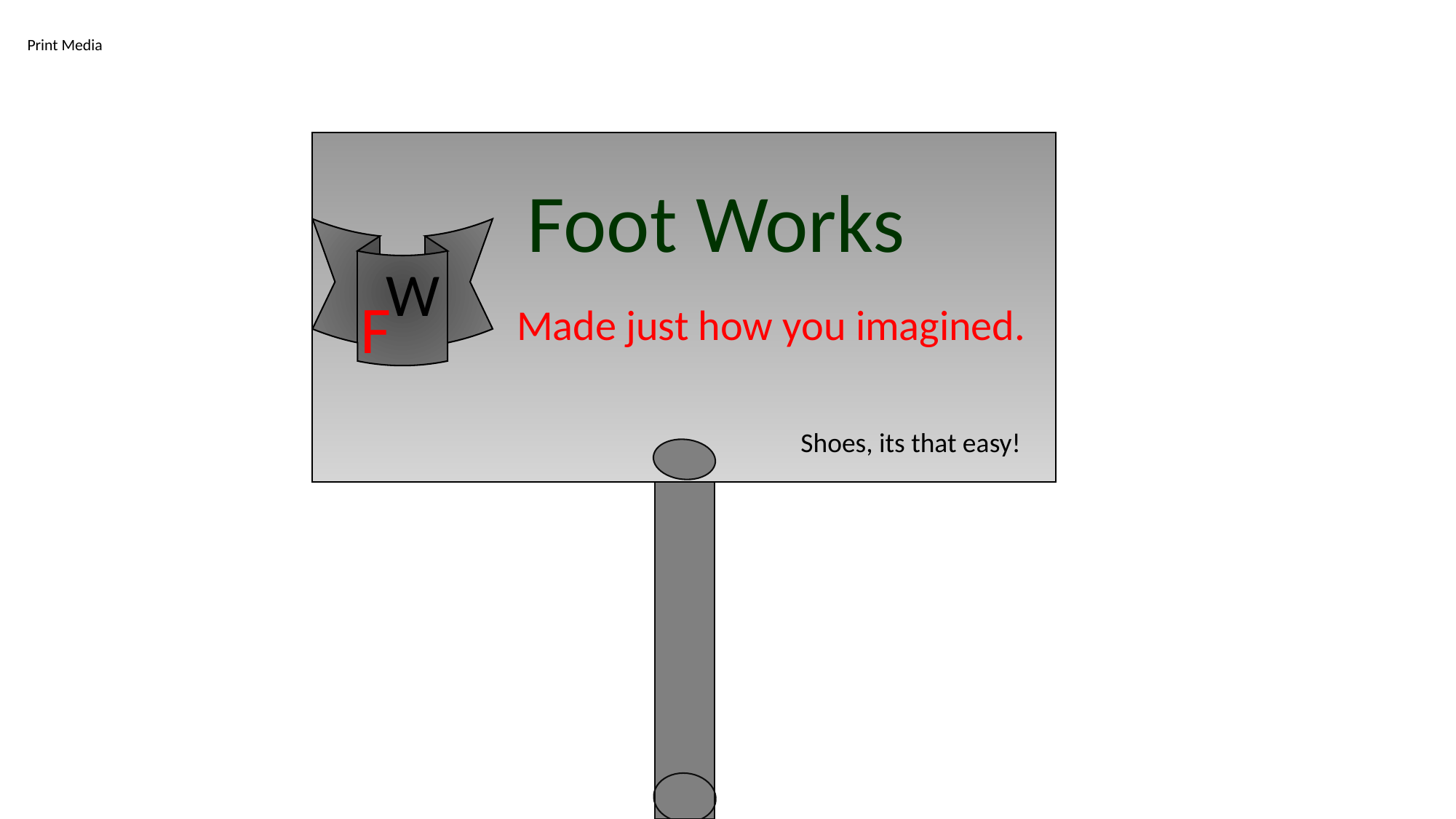

Print Media

Foot Works

W

F
Made just how you imagined.

Shoes, its that easy!